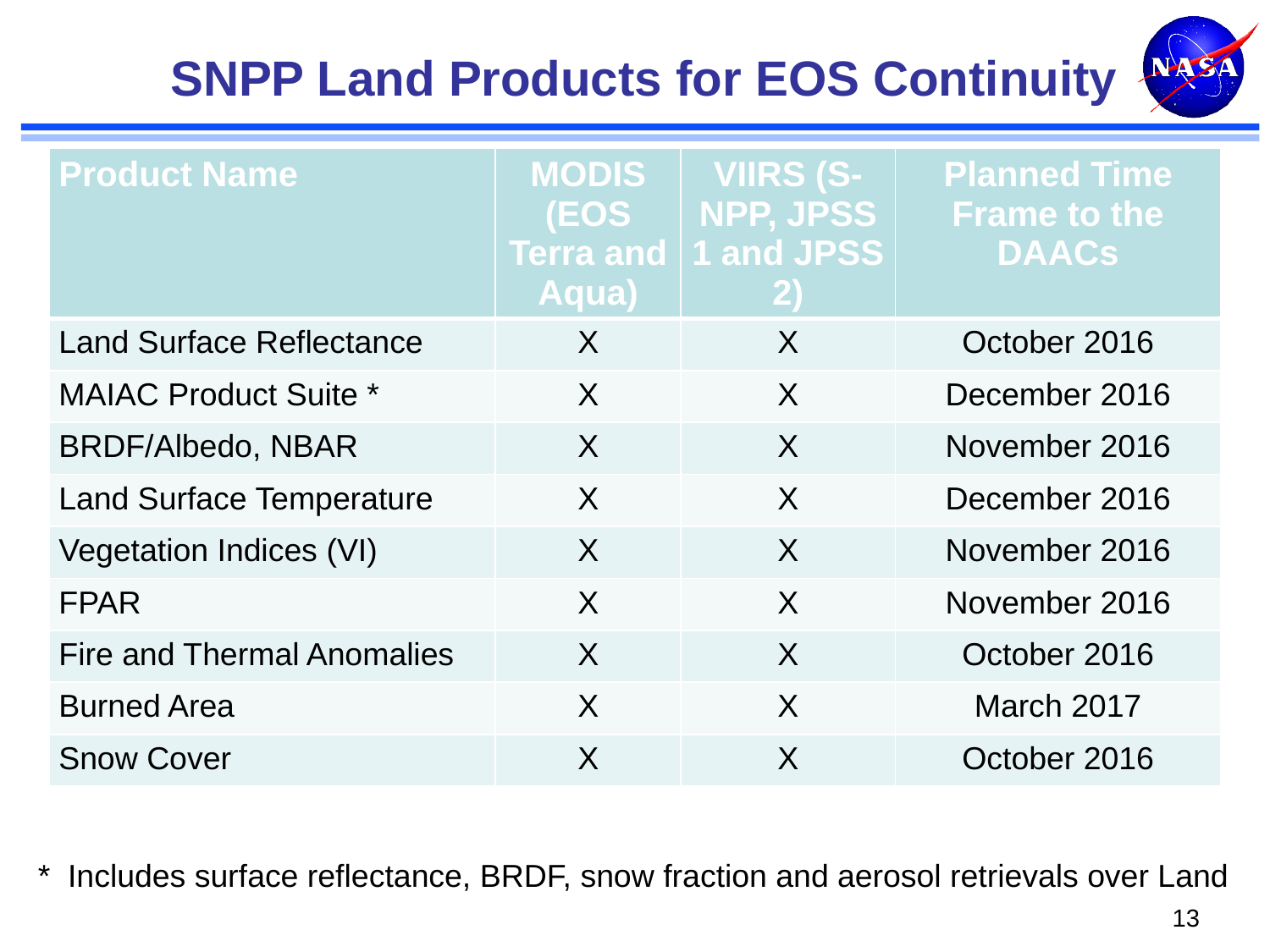

# SNPP Land Products for EOS Continuity
| Product Name | MODIS (EOS Terra and Aqua) | VIIRS (S-NPP, JPSS 1 and JPSS 2) | Planned Time Frame to the DAACs |
| --- | --- | --- | --- |
| Land Surface Reflectance | X | X | October 2016 |
| MAIAC Product Suite \* | X | X | December 2016 |
| BRDF/Albedo, NBAR | X | X | November 2016 |
| Land Surface Temperature | X | X | December 2016 |
| Vegetation Indices (VI) | X | X | November 2016 |
| FPAR | X | X | November 2016 |
| Fire and Thermal Anomalies | X | X | October 2016 |
| Burned Area | X | X | March 2017 |
| Snow Cover | X | X | October 2016 |
*  Includes surface reflectance, BRDF, snow fraction and aerosol retrievals over Land
13